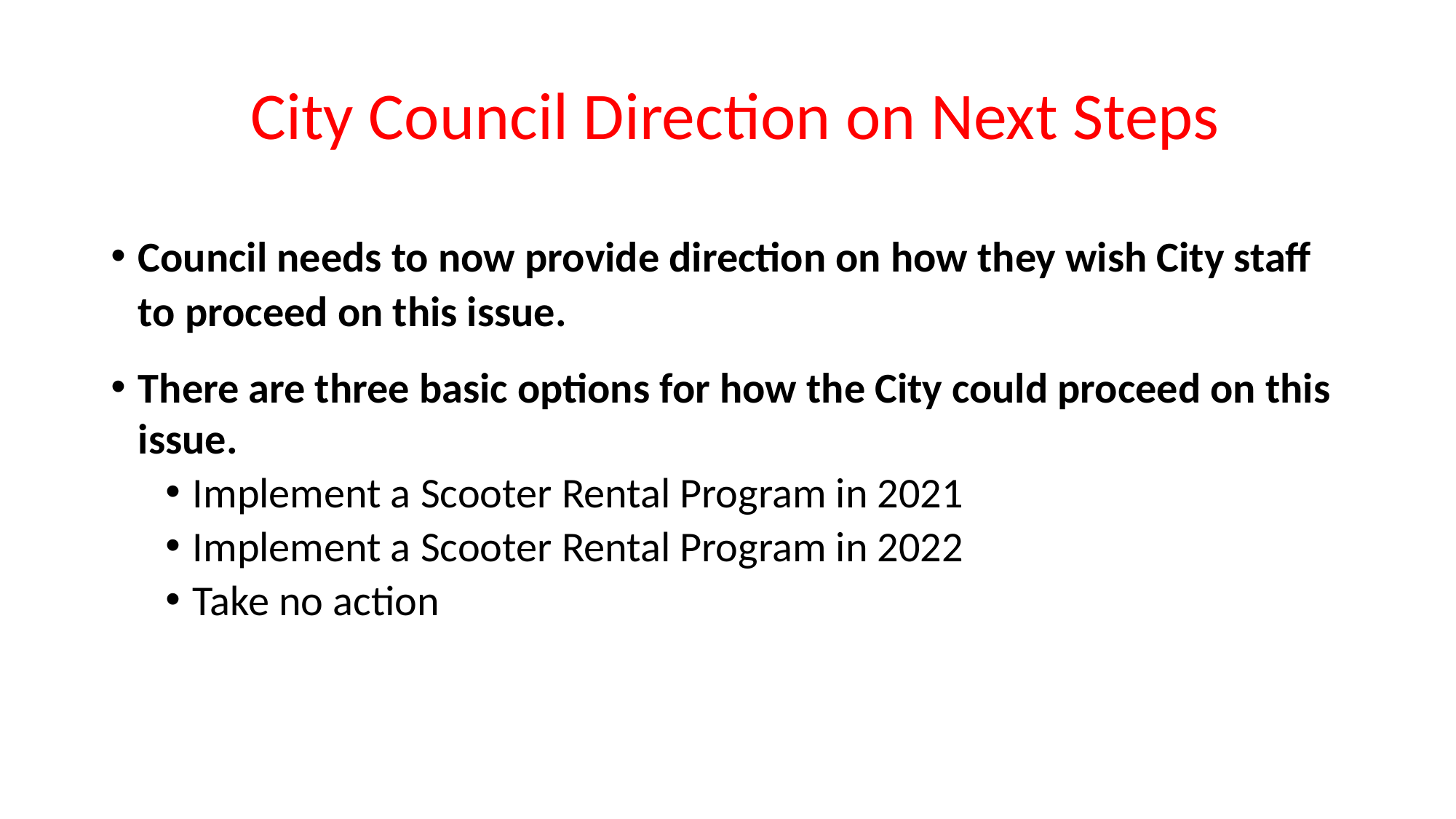

# City Council Direction on Next Steps
Council needs to now provide direction on how they wish City staff to proceed on this issue.
There are three basic options for how the City could proceed on this issue.
Implement a Scooter Rental Program in 2021
Implement a Scooter Rental Program in 2022
Take no action